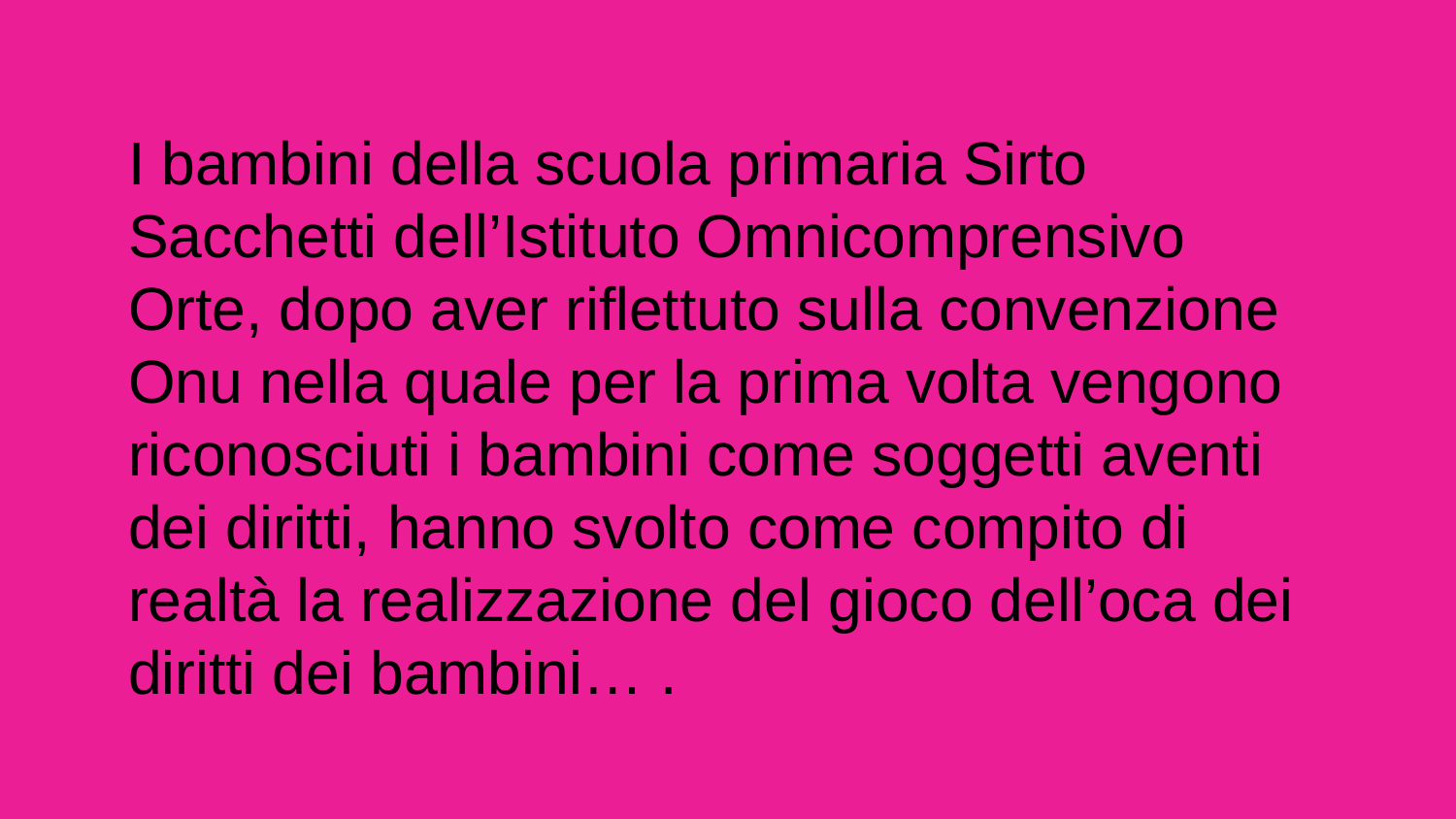

I bambini della scuola primaria Sirto Sacchetti dell’Istituto Omnicomprensivo Orte, dopo aver riflettuto sulla convenzione Onu nella quale per la prima volta vengono riconosciuti i bambini come soggetti aventi dei diritti, hanno svolto come compito di realtà la realizzazione del gioco dell’oca dei diritti dei bambini… .